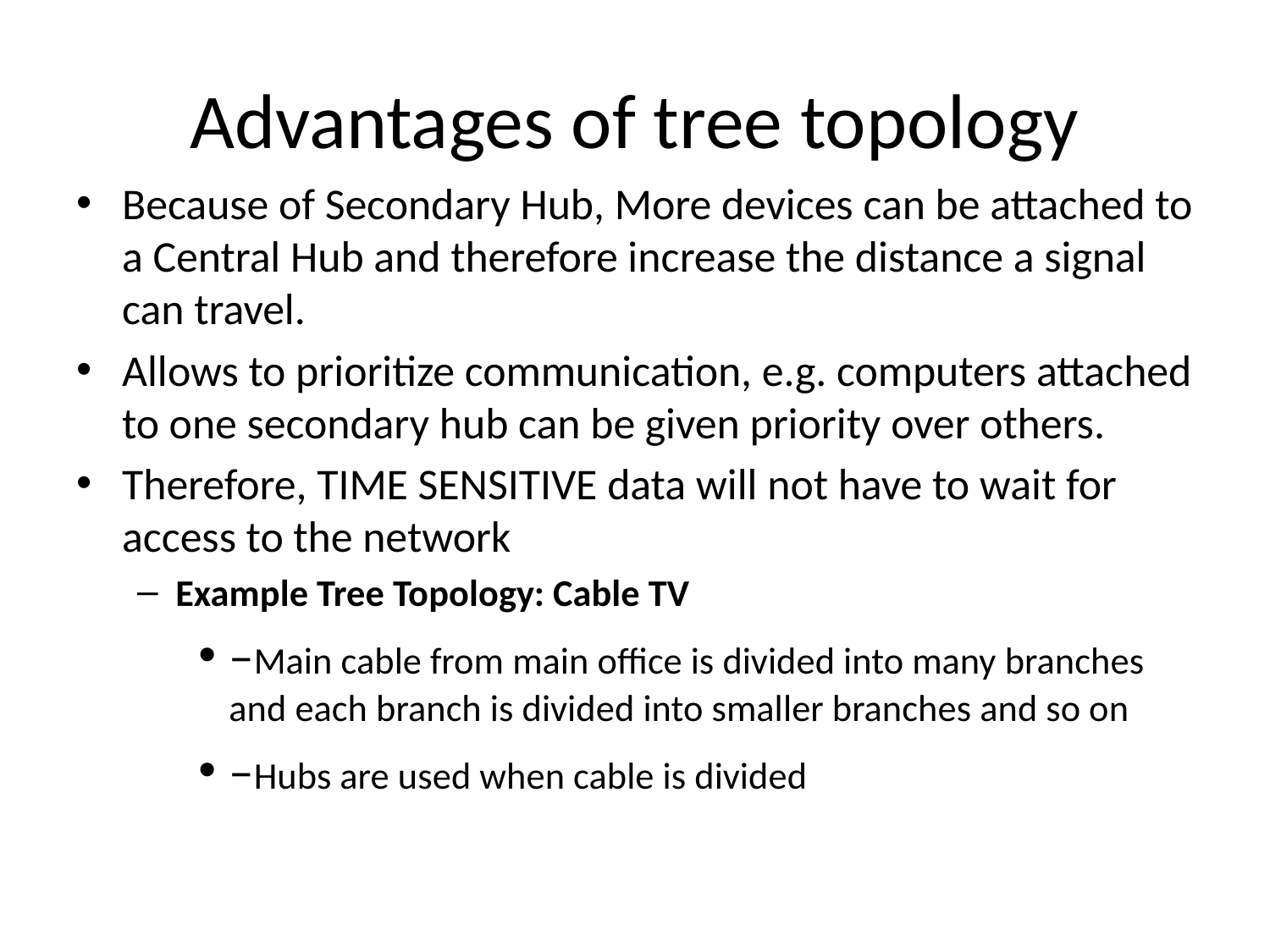

# Advantages of tree topology
Because of Secondary Hub, More devices can be attached to a Central Hub and therefore increase the distance a signal can travel.
Allows to prioritize communication, e.g. computers attached to one secondary hub can be given priority over others.
Therefore, TIME SENSITIVE data will not have to wait for access to the network
Example Tree Topology: Cable TV
–Main cable from main office is divided into many branches and each branch is divided into smaller branches and so on
–Hubs are used when cable is divided